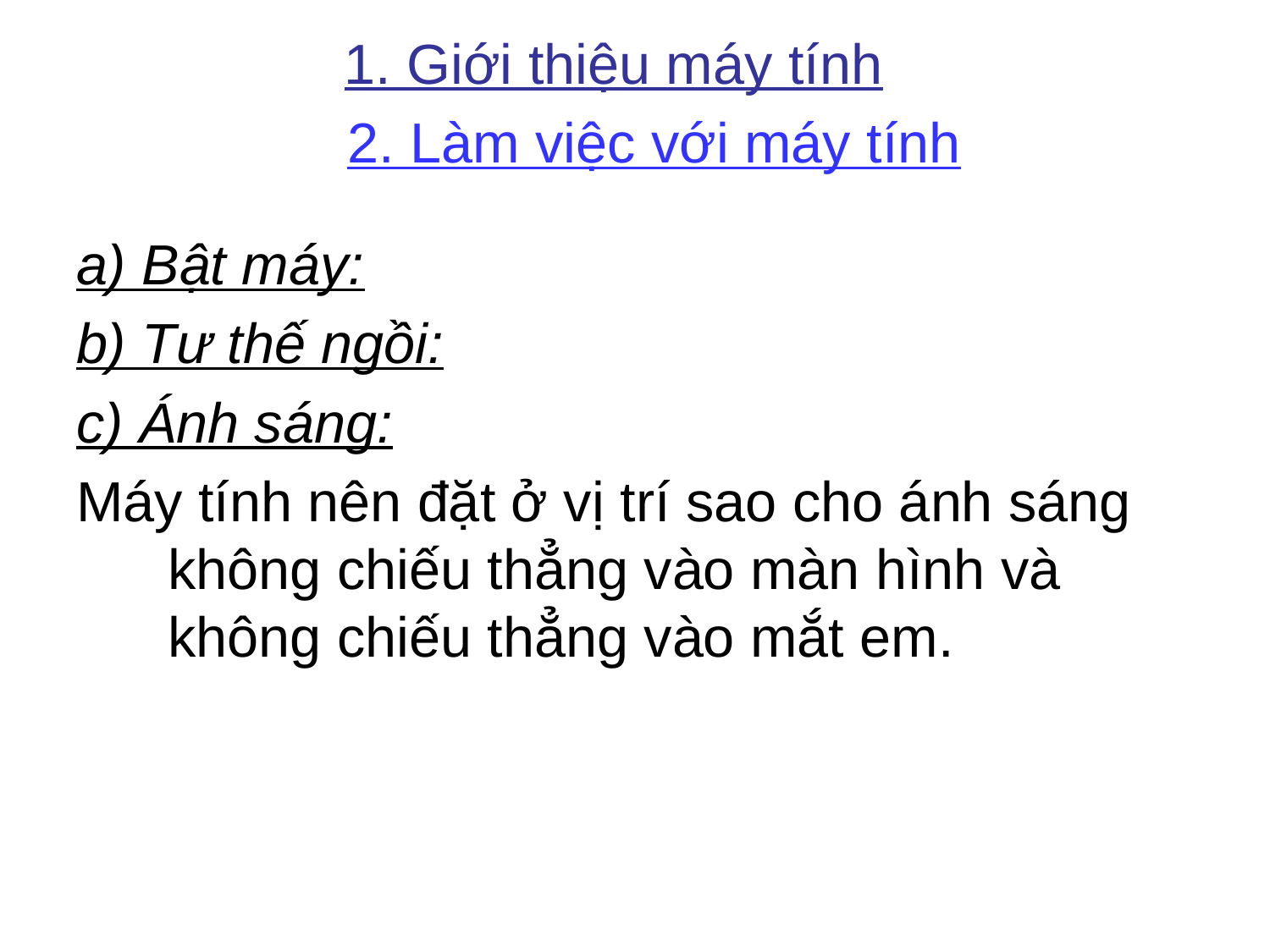

1. Giới thiệu máy tính
# 2. Làm việc với máy tính
a) Bật máy:
b) Tư thế ngồi:
c) Ánh sáng:
Máy tính nên đặt ở vị trí sao cho ánh sáng không chiếu thẳng vào màn hình và không chiếu thẳng vào mắt em.